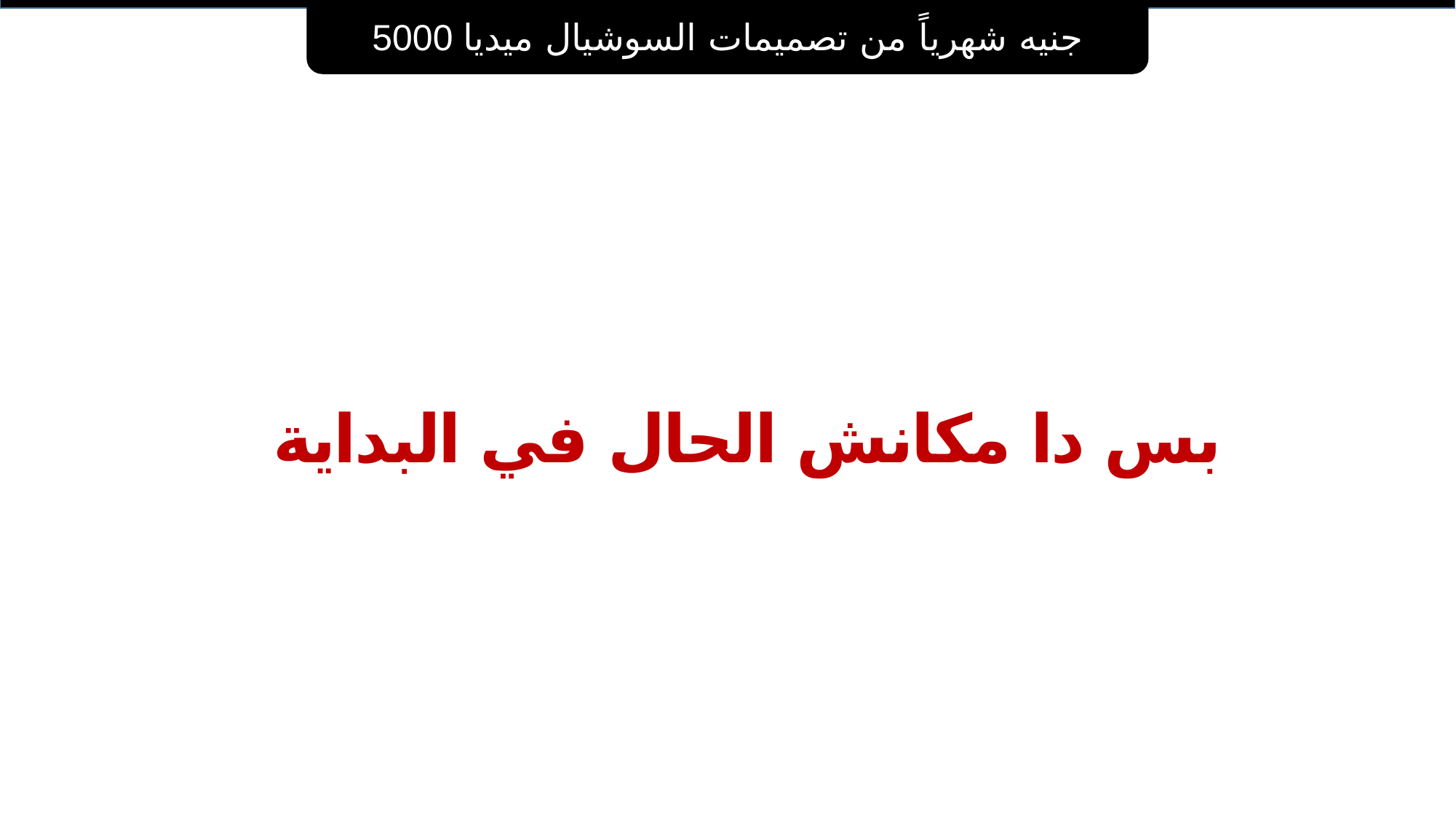

5000 جنيه شهرياً من تصميمات السوشيال ميديا

# بس دا مكانش الحال في البداية